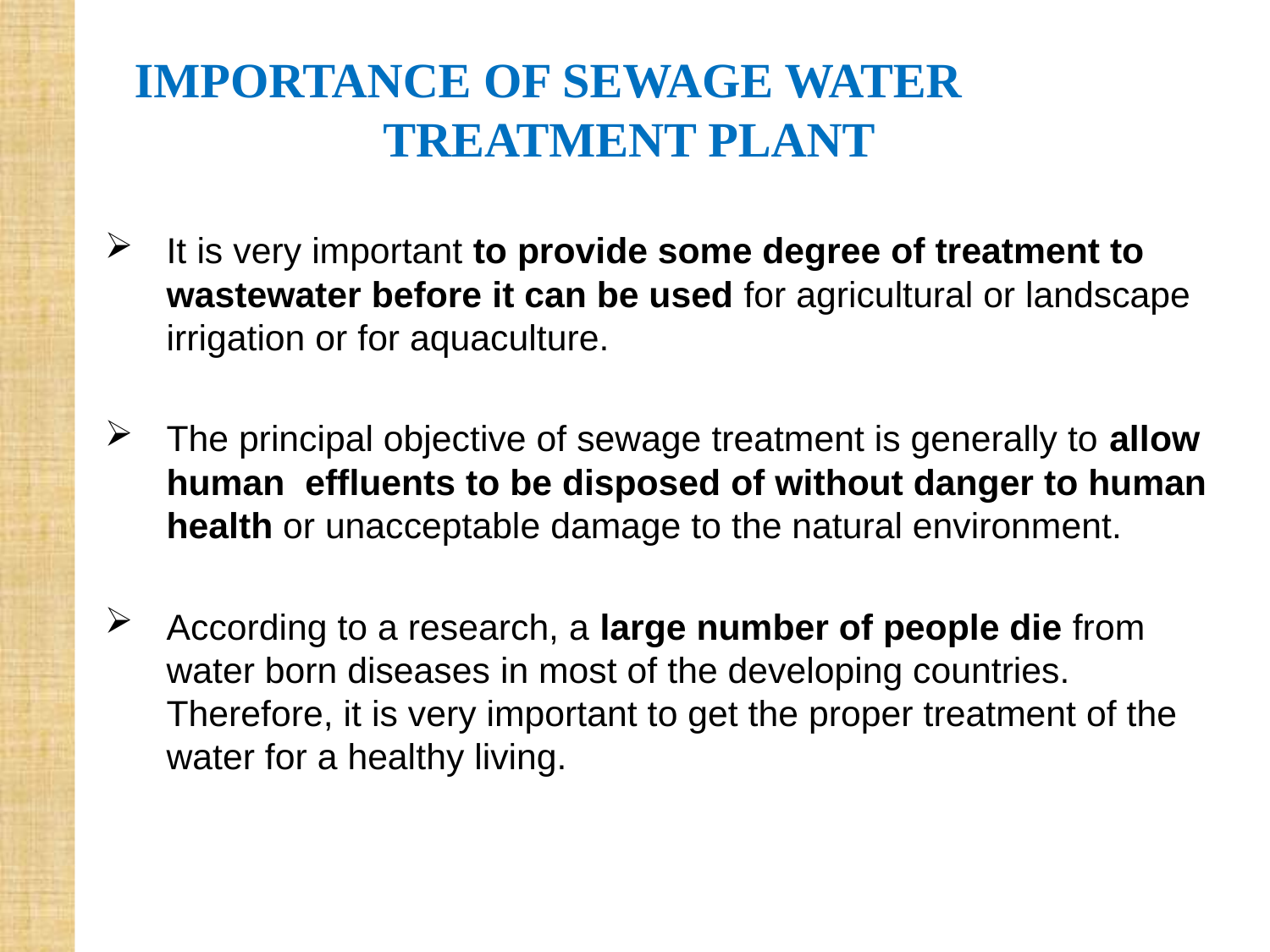

IMPORTANCE OF SEWAGE WATER           TREATMENT PLANT

It is very important to provide some degree of treatment to wastewater before it can be used for agricultural or landscape irrigation or for aquaculture.

The principal objective of sewage treatment is generally to allow human  effluents to be disposed of without danger to human health or unacceptable damage to the natural environment.

According to a research, a large number of people die from water born diseases in most of the developing countries. Therefore, it is very important to get the proper treatment of the water for a healthy living.